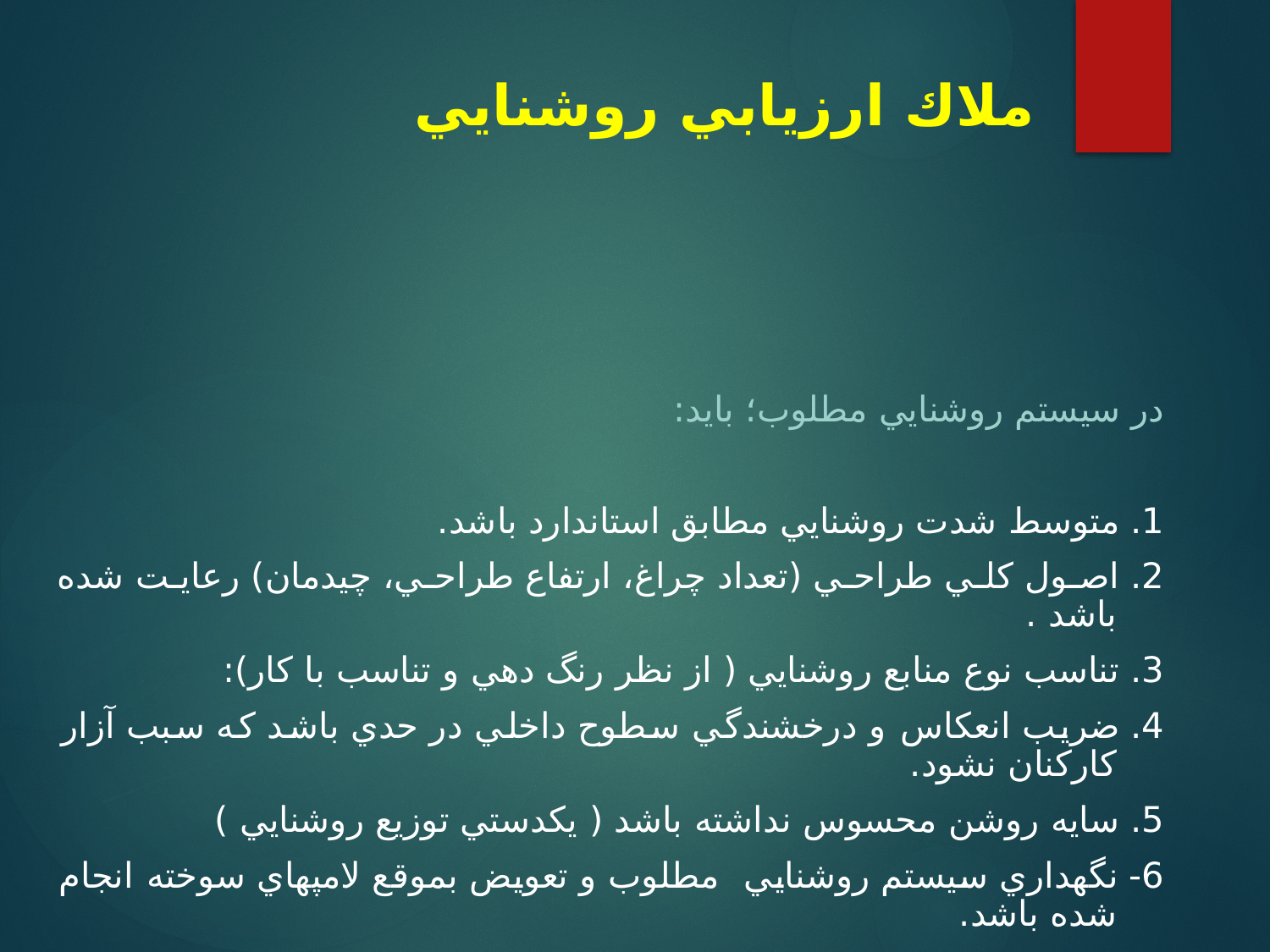

# ملاك ارزيابي روشنايي
در سيستم روشنايي مطلوب؛ بايد:

1. متوسط شدت روشنايي مطابق استاندارد باشد.
2. اصول كلي طراحي (تعداد چراغ، ارتفاع طراحي، چيدمان) رعايت شده باشد .
3. تناسب نوع منابع روشنايي ( از نظر رنگ دهي و تناسب با كار):
4. ضريب انعكاس و درخشندگي سطوح داخلي در حدي باشد كه سبب آزار كاركنان نشود.
5. سايه روشن محسوس نداشته باشد ( يكدستي توزيع روشنايي )
6- نگهداري سيستم روشنايي  مطلوب و تعويض بموقع لامپهاي سوخته انجام شده باشد.